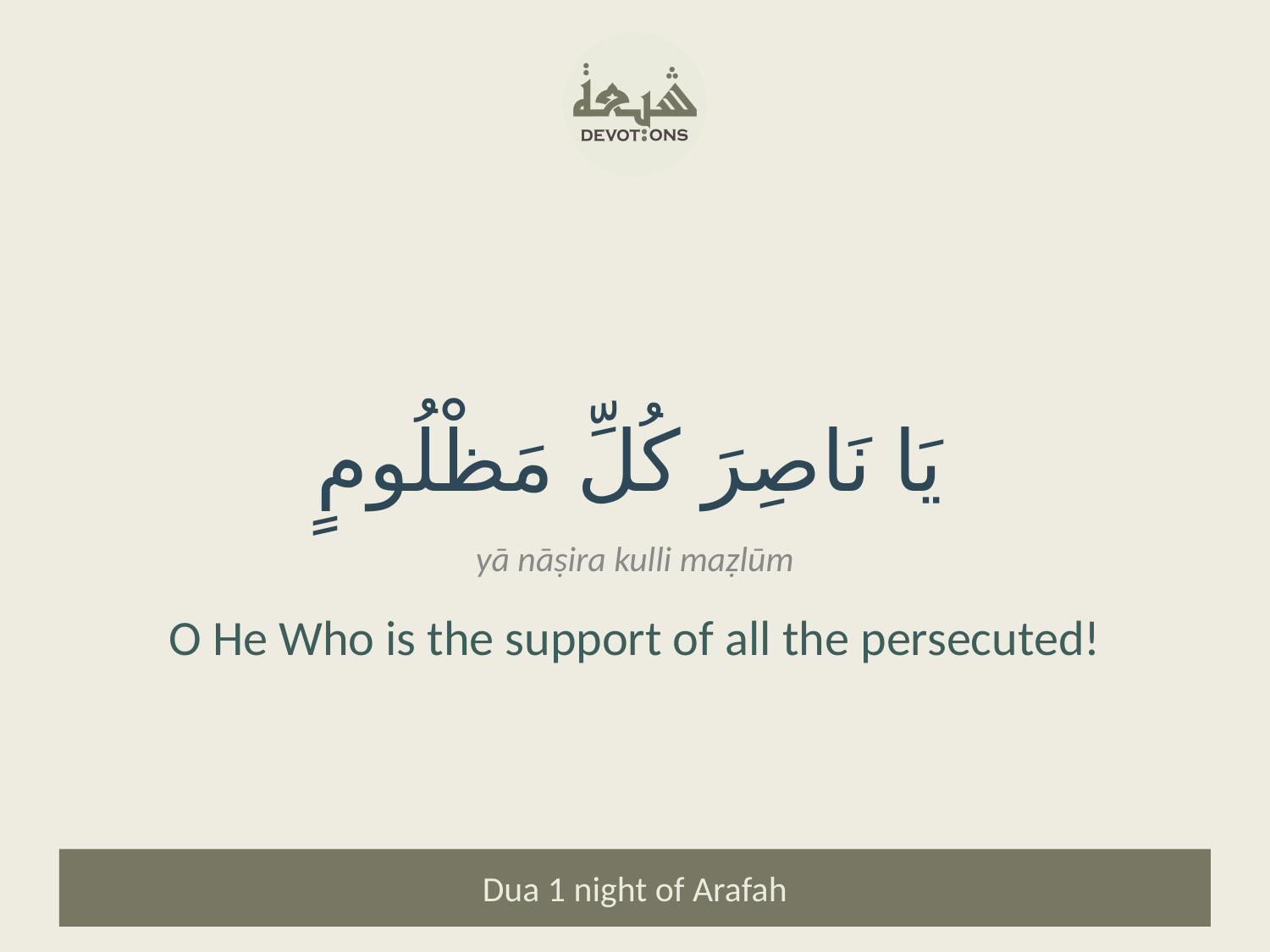

يَا نَاصِرَ كُلِّ مَظْلُومٍ
yā nāṣira kulli maẓlūm
O He Who is the support of all the persecuted!
Dua 1 night of Arafah